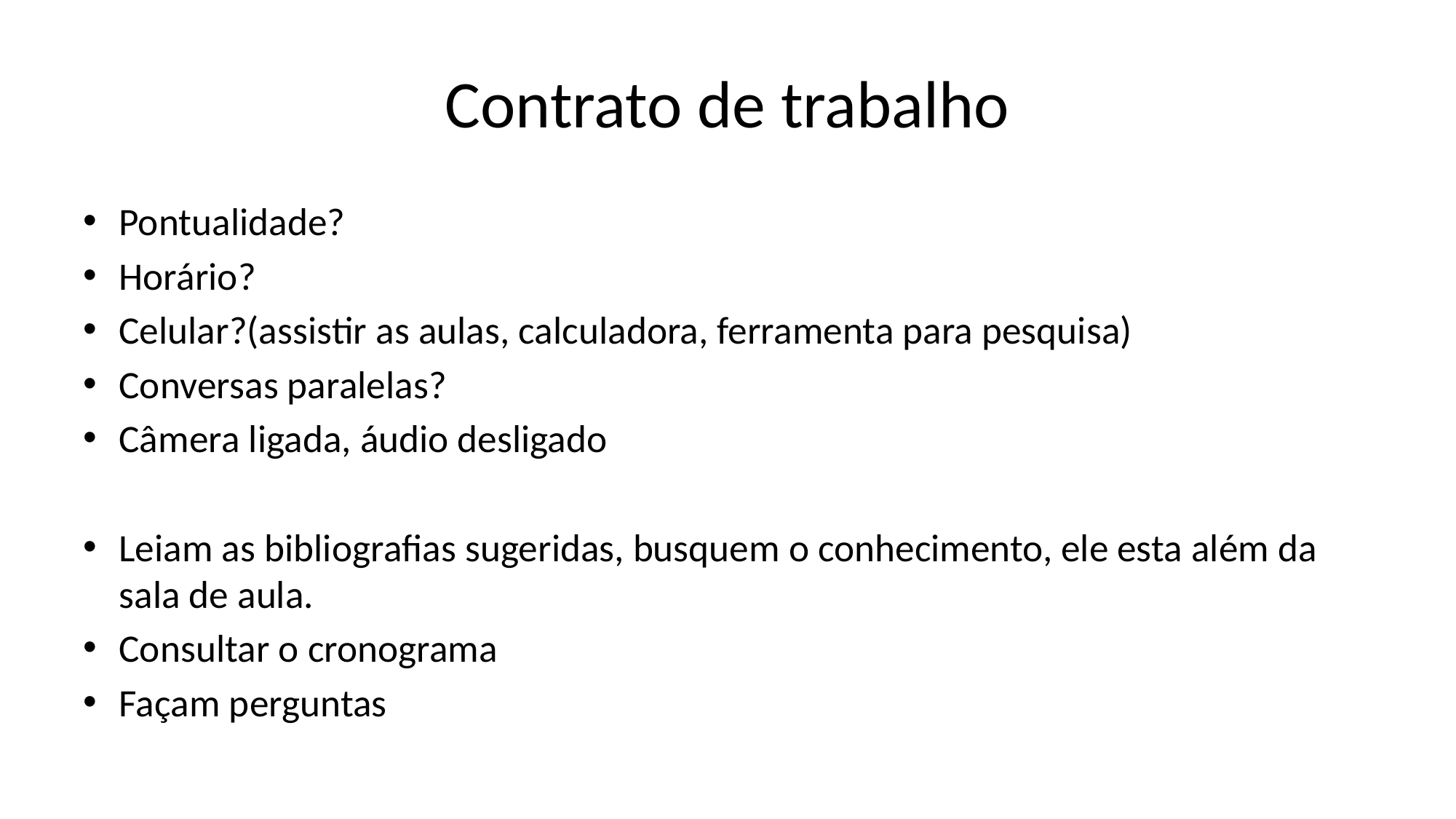

# Contrato de trabalho
Pontualidade?
Horário?
Celular?(assistir as aulas, calculadora, ferramenta para pesquisa)
Conversas paralelas?
Câmera ligada, áudio desligado

Leiam as bibliografias sugeridas, busquem o conhecimento, ele esta além da sala de aula.
Consultar o cronograma
Façam perguntas